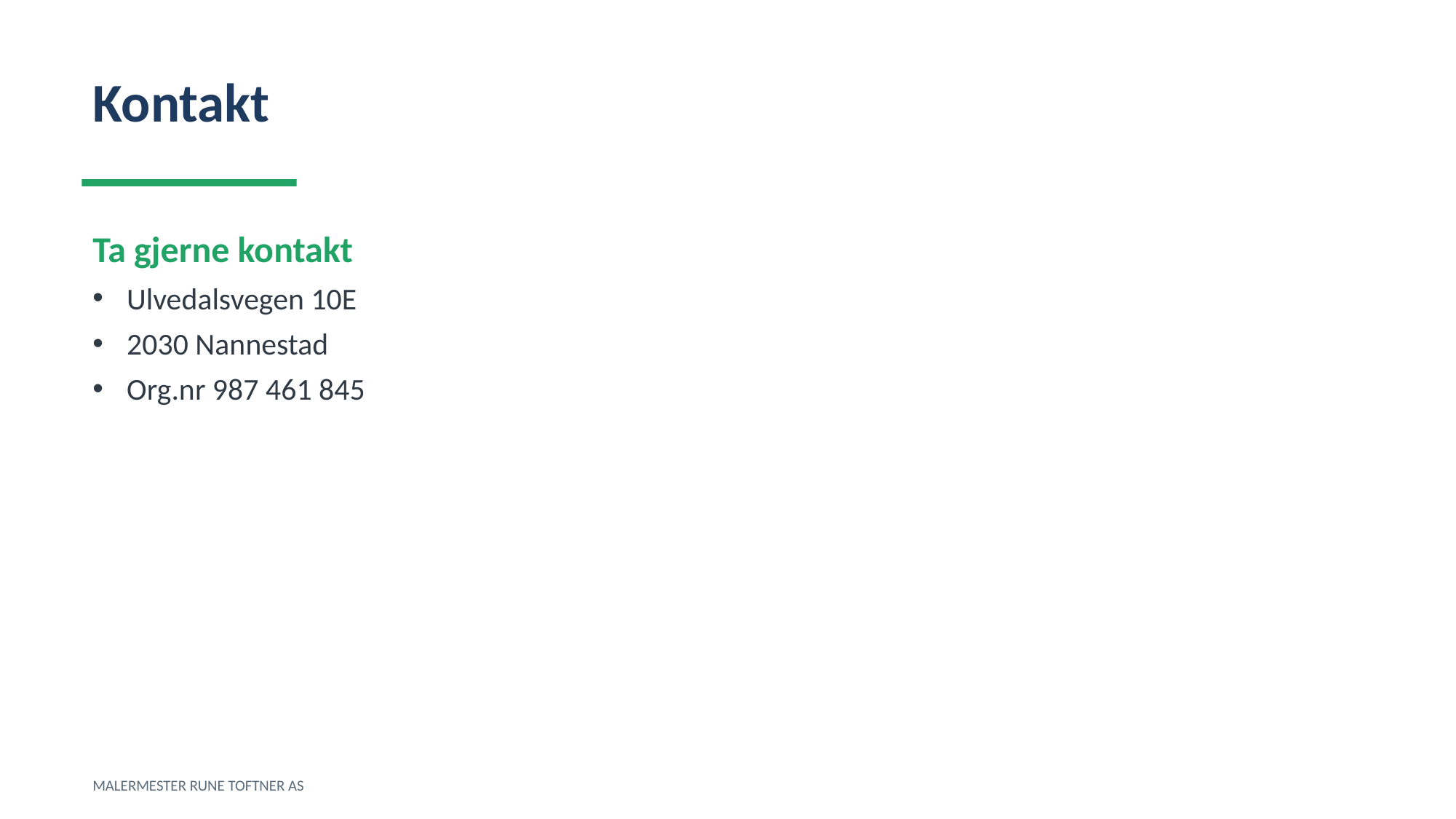

Kontakt

Ta gjerne kontakt
Ulvedalsvegen 10E
2030 Nannestad
Org.nr 987 461 845
MALERMESTER RUNE TOFTNER AS